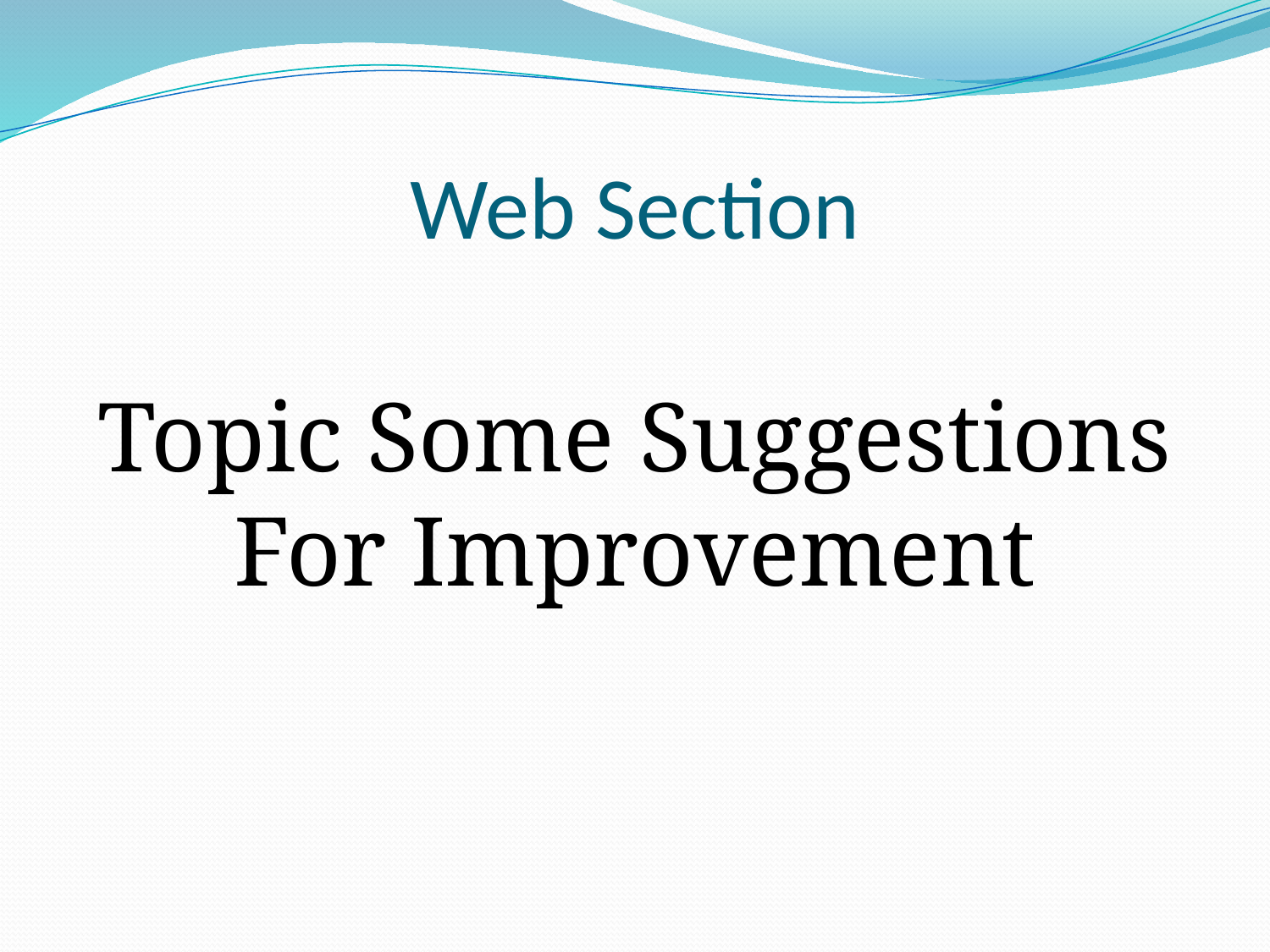

# Web Section
Topic Some Suggestions For Improvement